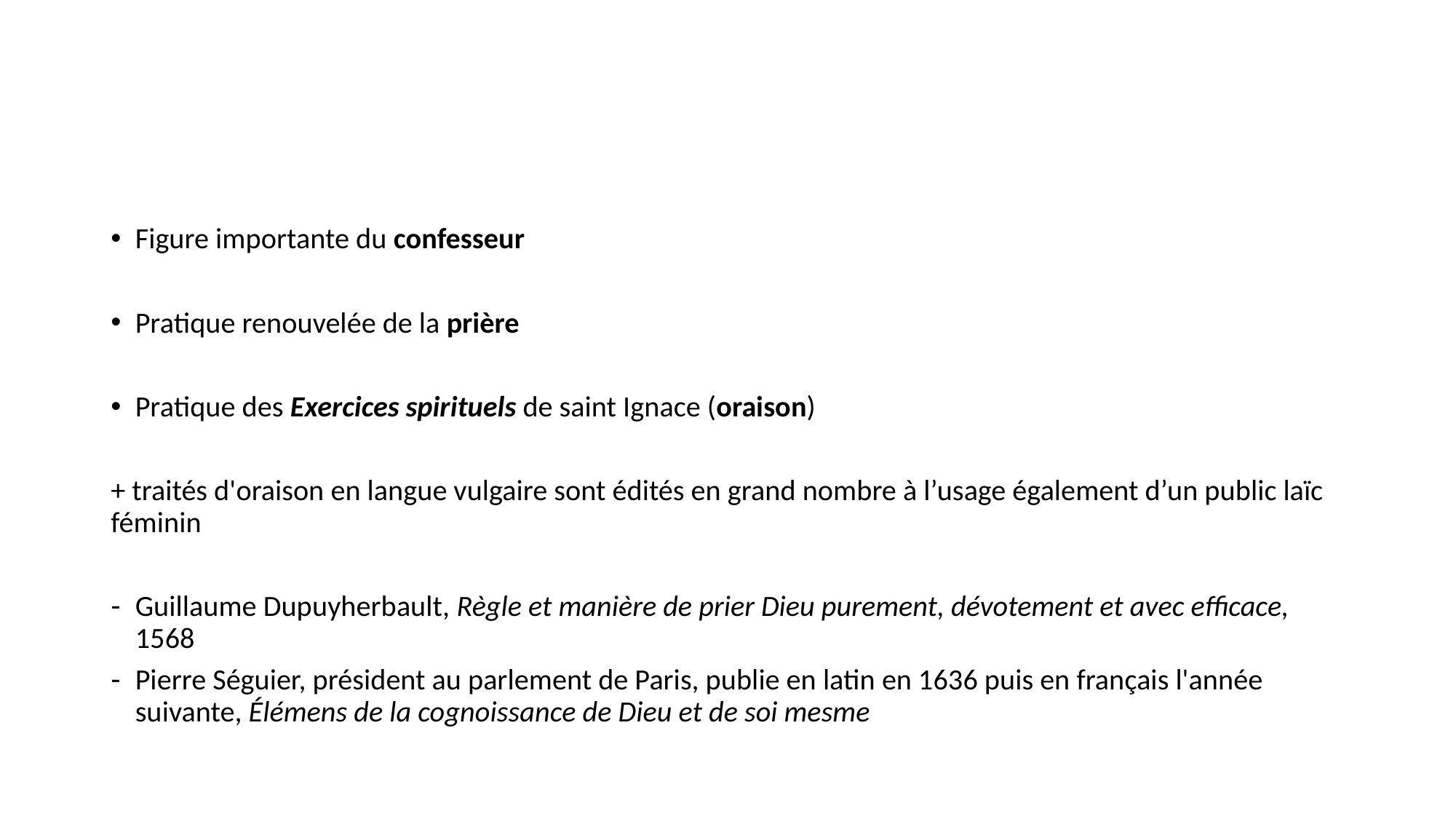

#
Figure importante du confesseur

Pratique renouvelée de la prière

Pratique des Exercices spirituels de saint Ignace (oraison)

+ traités d'oraison en langue vulgaire sont édités en grand nombre à l’usage également d’un public laïc féminin

Guillaume Dupuyherbault, Règle et manière de prier Dieu purement, dévotement et avec efficace, 1568
Pierre Séguier, président au parlement de Paris, publie en latin en 1636 puis en français l'année suivante, Élémens de la cognoissance de Dieu et de soi mesme